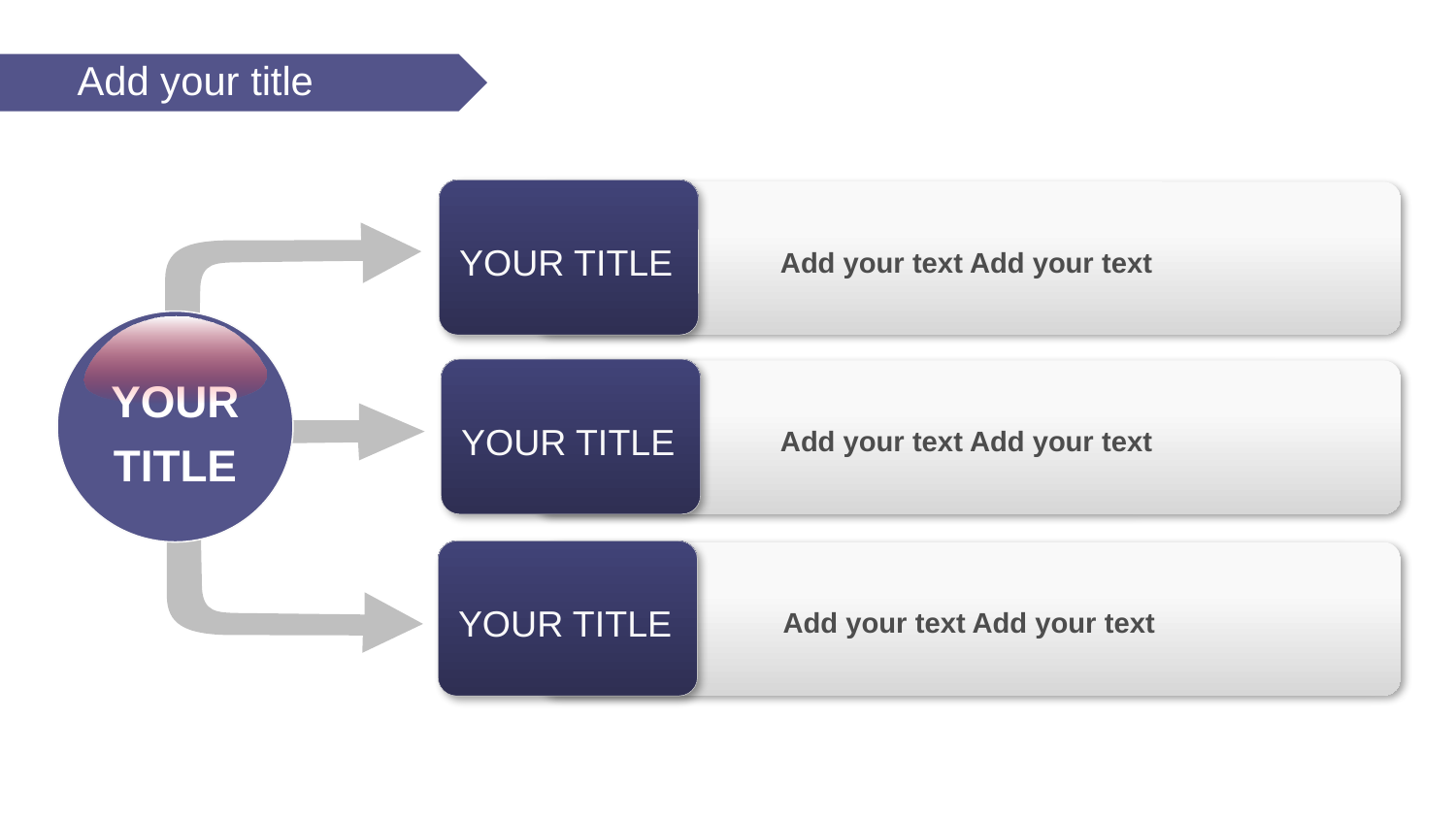

Add your title

YOUR TITLE
Add your text Add your text

YOUR TITLE

YOUR TITLE
Add your text Add your text

YOUR TITLE
Add your text Add your text